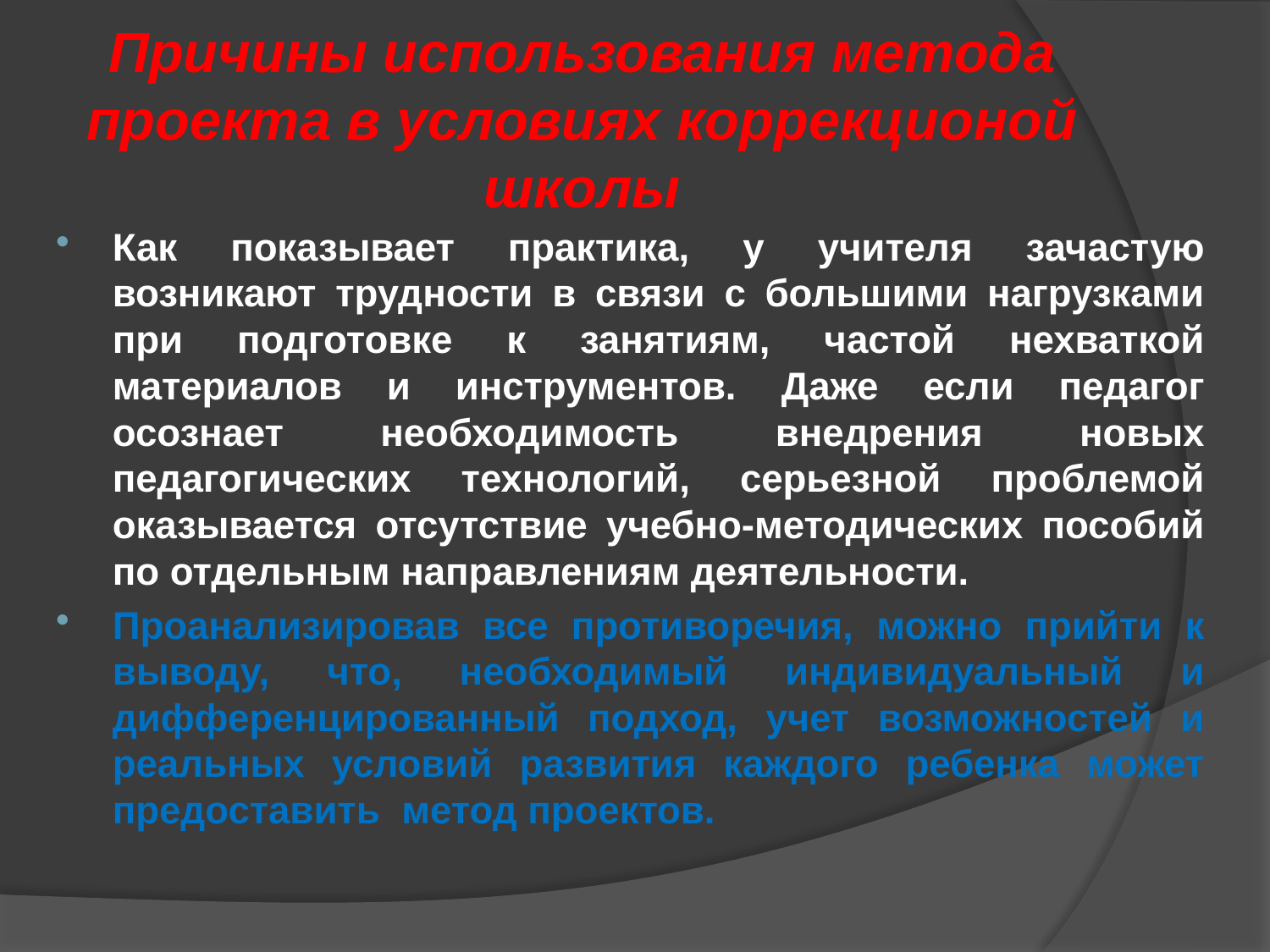

# Причины использования метода проекта в условиях коррекционой школы
Как показывает практика, у учителя зачастую возникают трудности в связи с большими нагрузками при подготовке к занятиям, частой нехваткой материалов и инструментов. Даже если педагог осознает необходимость внедрения новых педагогических технологий, серьезной проблемой оказывается отсутствие учебно-методических пособий по отдельным направлениям деятельности.
Проанализировав все противоречия, можно прийти к выводу, что, необходимый индивидуальный и дифференцированный подход, учет возможностей и реальных условий развития каждого ребенка может предоставить  метод проектов.